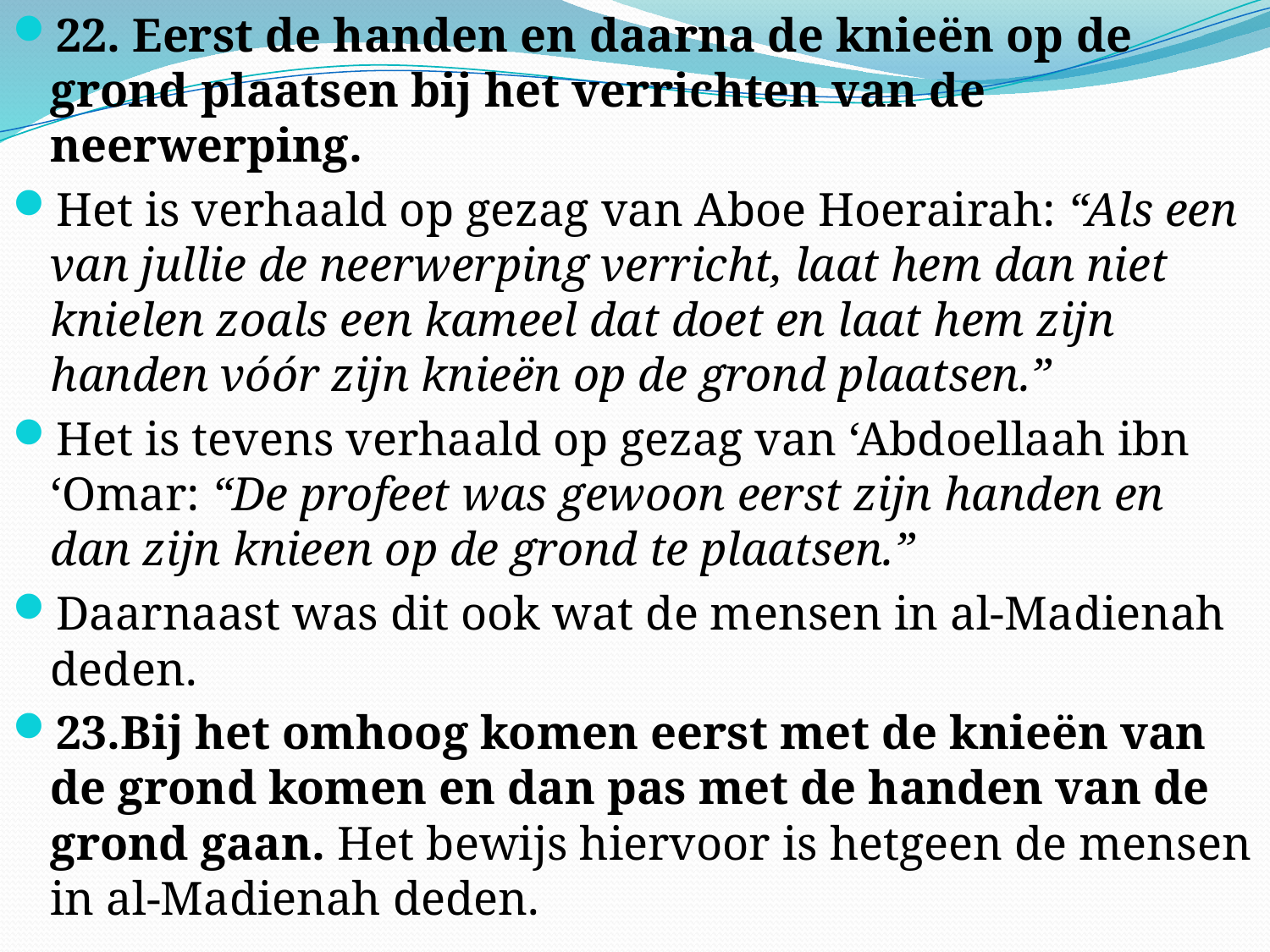

22. Eerst de handen en daarna de knieën op de grond plaatsen bij het verrichten van de neerwerping.
Het is verhaald op gezag van Aboe Hoerairah: “Als een van jullie de neerwerping verricht, laat hem dan niet knielen zoals een kameel dat doet en laat hem zijn handen vóór zijn knieën op de grond plaatsen.”
Het is tevens verhaald op gezag van ‘Abdoellaah ibn ‘Omar: “De profeet was gewoon eerst zijn handen en dan zijn knieen op de grond te plaatsen.”
Daarnaast was dit ook wat de mensen in al-Madienah deden.
23.Bij het omhoog komen eerst met de knieën van de grond komen en dan pas met de handen van de grond gaan. Het bewijs hiervoor is hetgeen de mensen in al-Madienah deden.